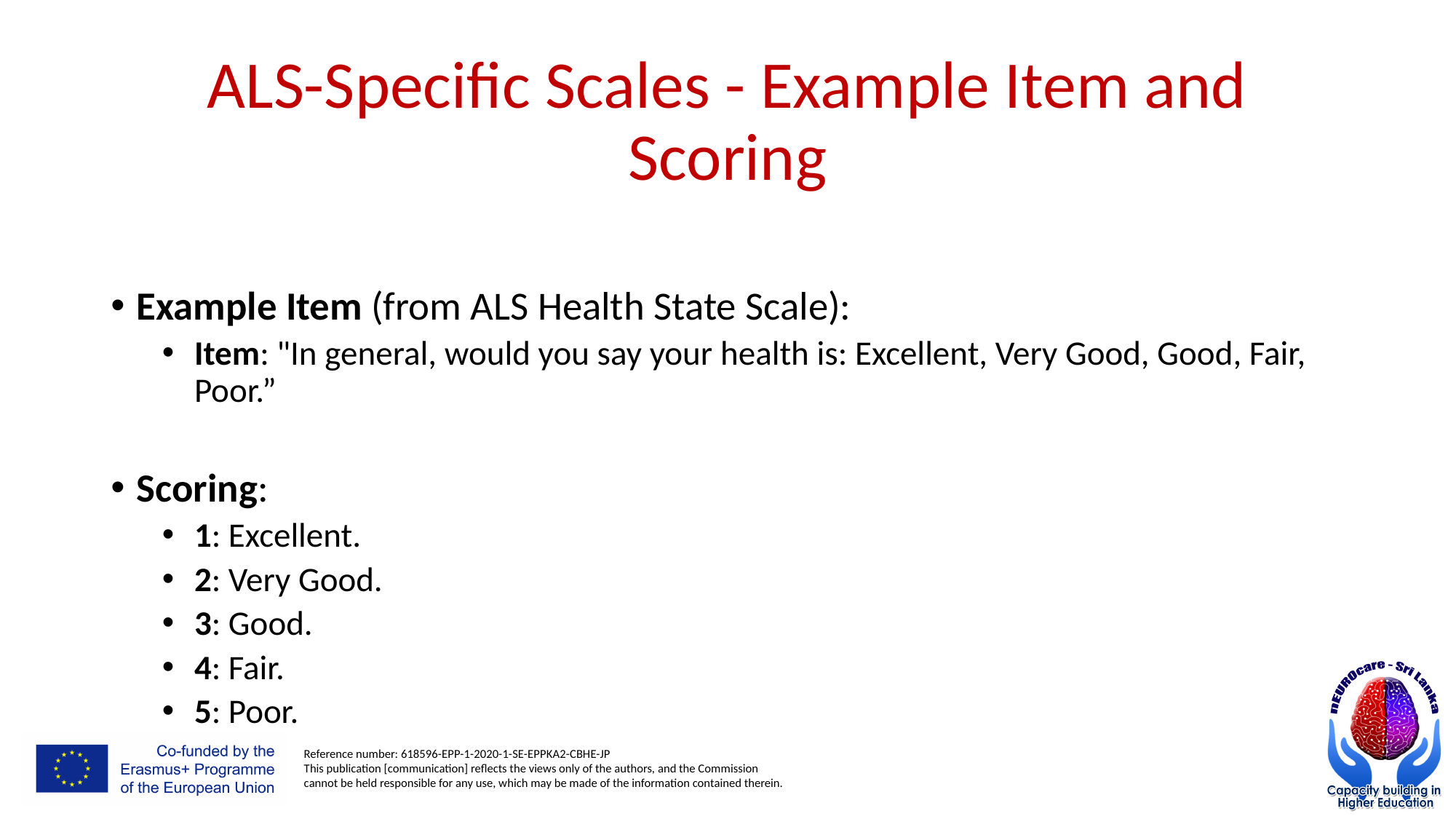

# ALS-Specific Scales - Example Item and Scoring

Example Item (from ALS Health State Scale):
Item: "In general, would you say your health is: Excellent, Very Good, Good, Fair, Poor.”

Scoring:
1: Excellent.
2: Very Good.
3: Good.
4: Fair.
5: Poor.